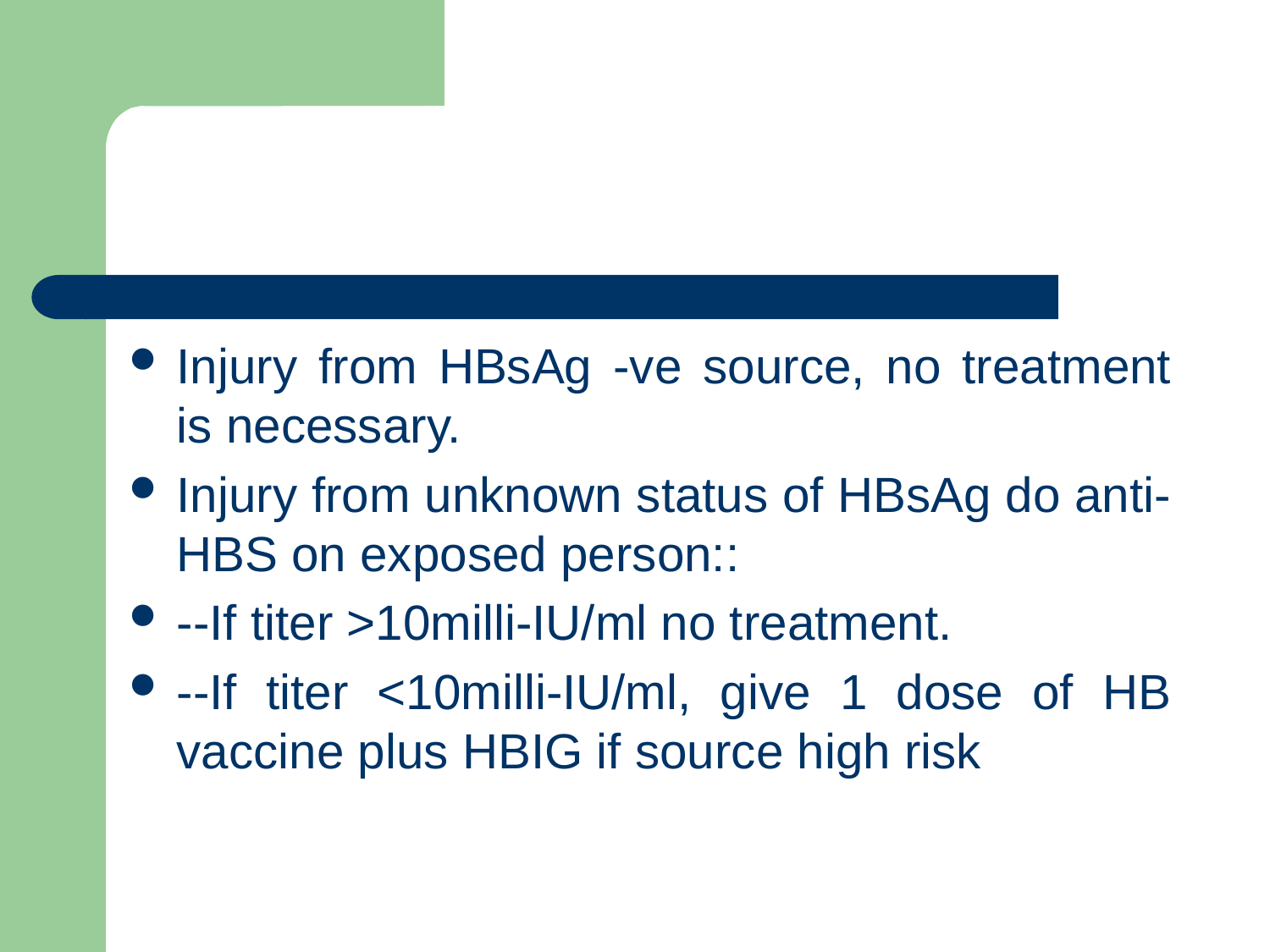

#
Injury from HBsAg -ve source, no treatment is necessary.
Injury from unknown status of HBsAg do anti-HBS on exposed person::
--If titer >10milli-IU/ml no treatment.
--If titer <10milli-IU/ml, give 1 dose of HB vaccine plus HBIG if source high risk